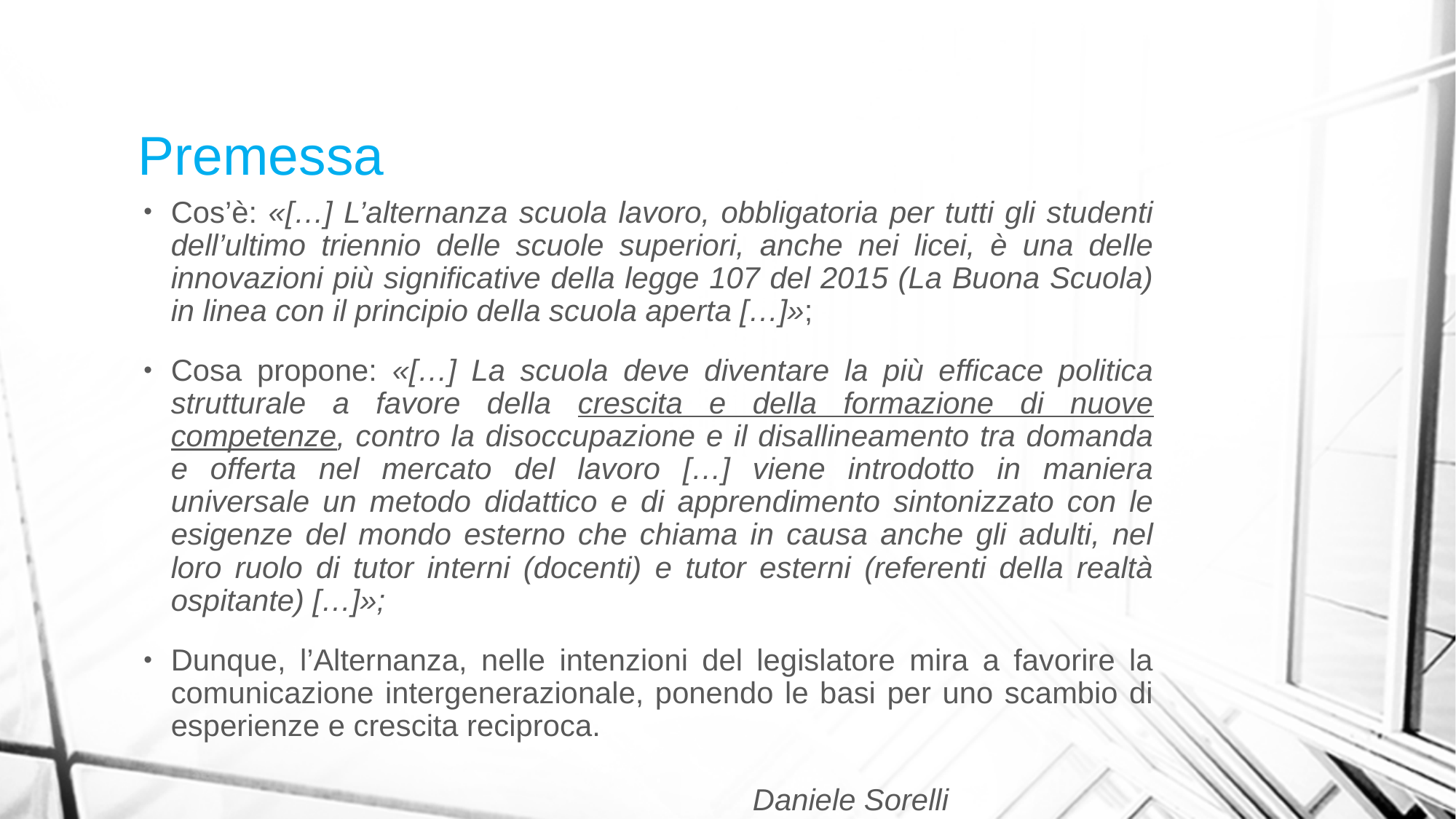

# Premessa
Cos’è: «[…] L’alternanza scuola lavoro, obbligatoria per tutti gli studenti dell’ultimo triennio delle scuole superiori, anche nei licei, è una delle innovazioni più significative della legge 107 del 2015 (La Buona Scuola) in linea con il principio della scuola aperta […]»;
Cosa propone: «[…] La scuola deve diventare la più efficace politica strutturale a favore della crescita e della formazione di nuove competenze, contro la disoccupazione e il disallineamento tra domanda e offerta nel mercato del lavoro […] viene introdotto in maniera universale un metodo didattico e di apprendimento sintonizzato con le esigenze del mondo esterno che chiama in causa anche gli adulti, nel loro ruolo di tutor interni (docenti) e tutor esterni (referenti della realtà ospitante) […]»;
Dunque, l’Alternanza, nelle intenzioni del legislatore mira a favorire la comunicazione intergenerazionale, ponendo le basi per uno scambio di esperienze e crescita reciproca.
Daniele Sorelli